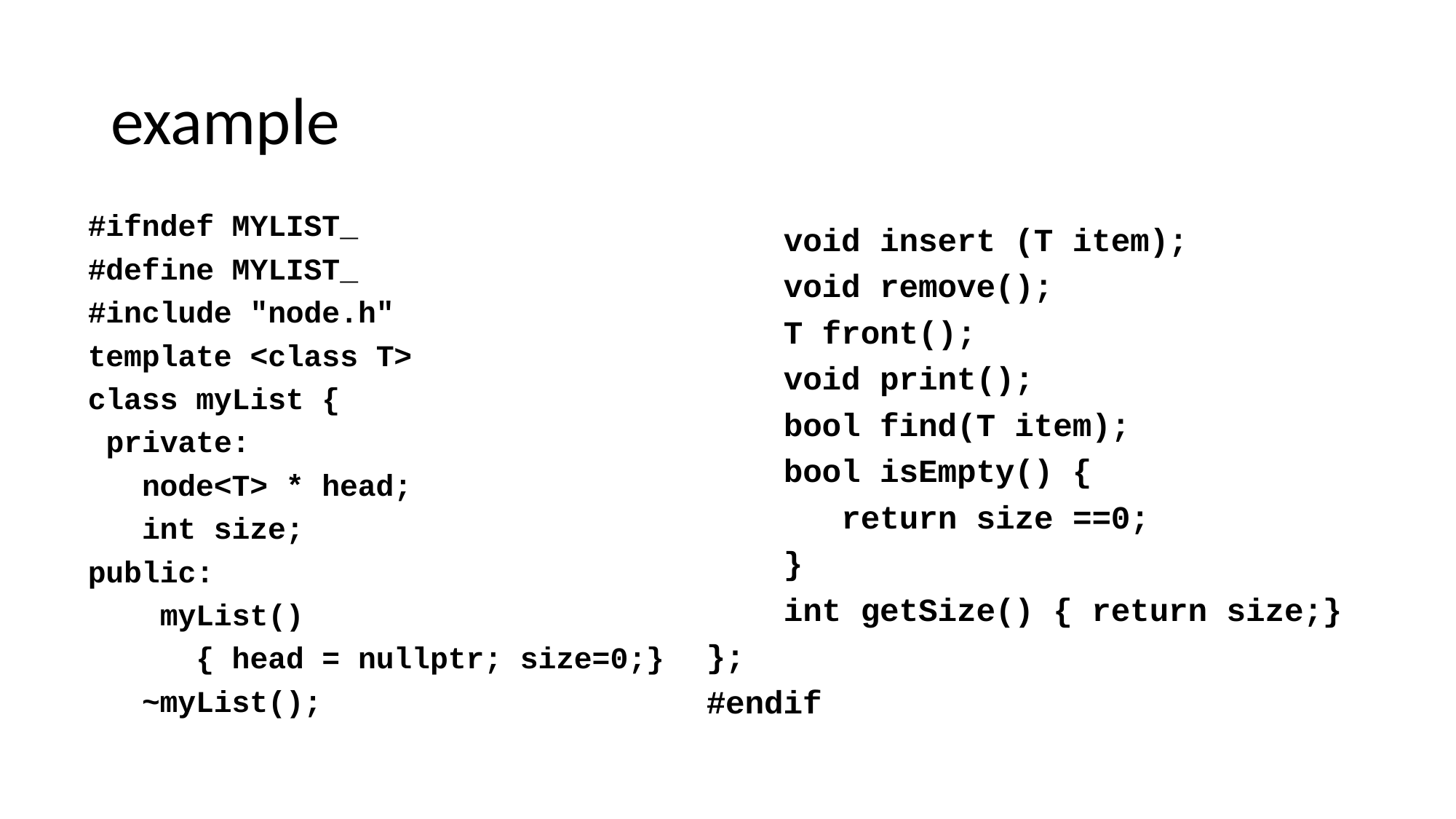

# example
#ifndef MYLIST_
#define MYLIST_
#include "node.h"
template <class T>
class myList {
 private:
   node<T> * head;
   int size;
public:
    myList()
      { head = nullptr; size=0;}
   ~myList();

    void insert (T item);
    void remove();
    T front();
    void print();
    bool find(T item);
    bool isEmpty() {
       return size ==0;
    }
    int getSize() { return size;}
};
#endif